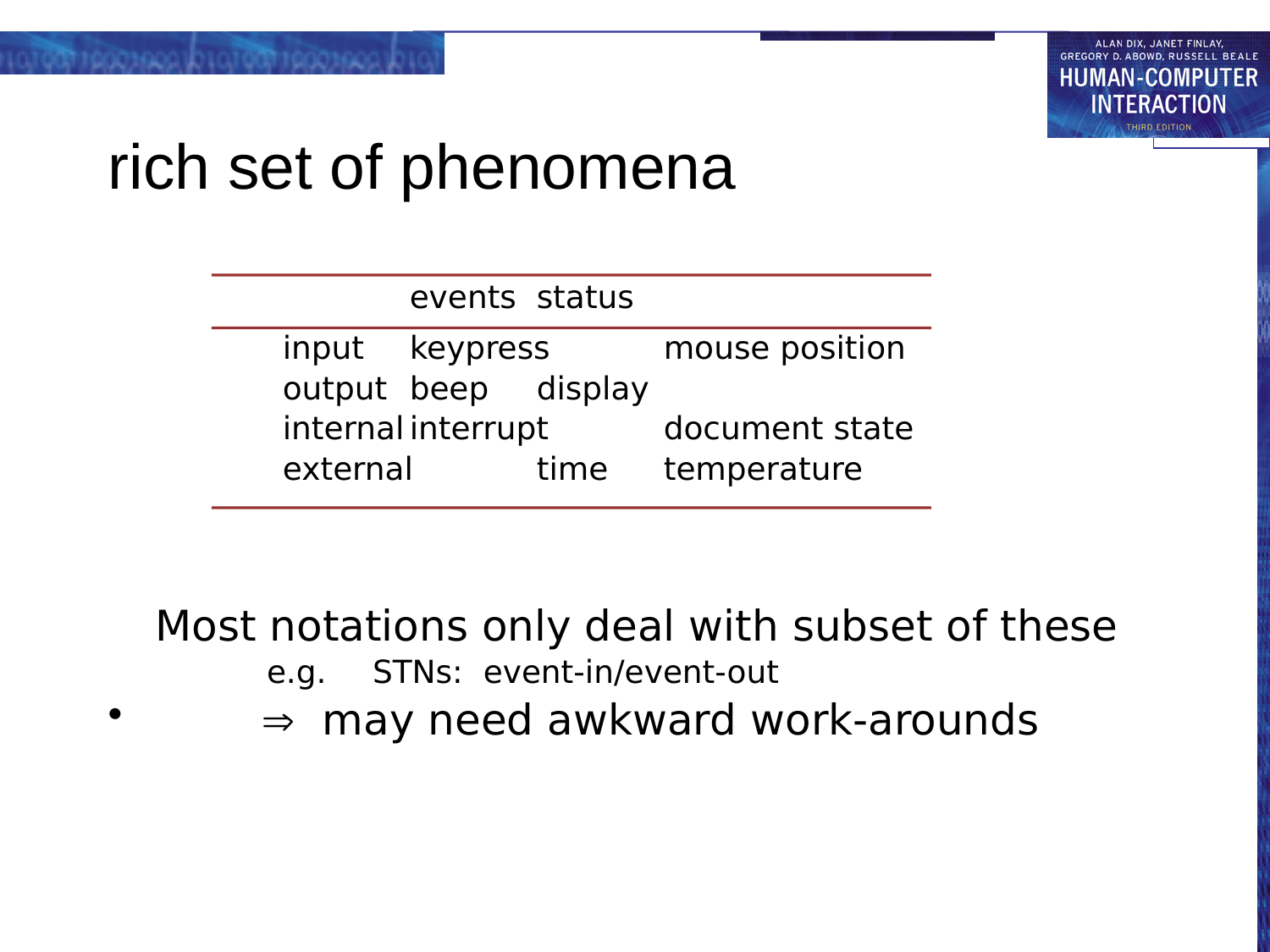

# rich set of phenomena
			events	status
		input	keypress	mouse position
		output	beep	display
		internal	interrupt	document state
		external	time	temperature

Most notations only deal with subset of these
e.g.	STNs:  event-in/event-out
		⇒  may need awkward work-arounds